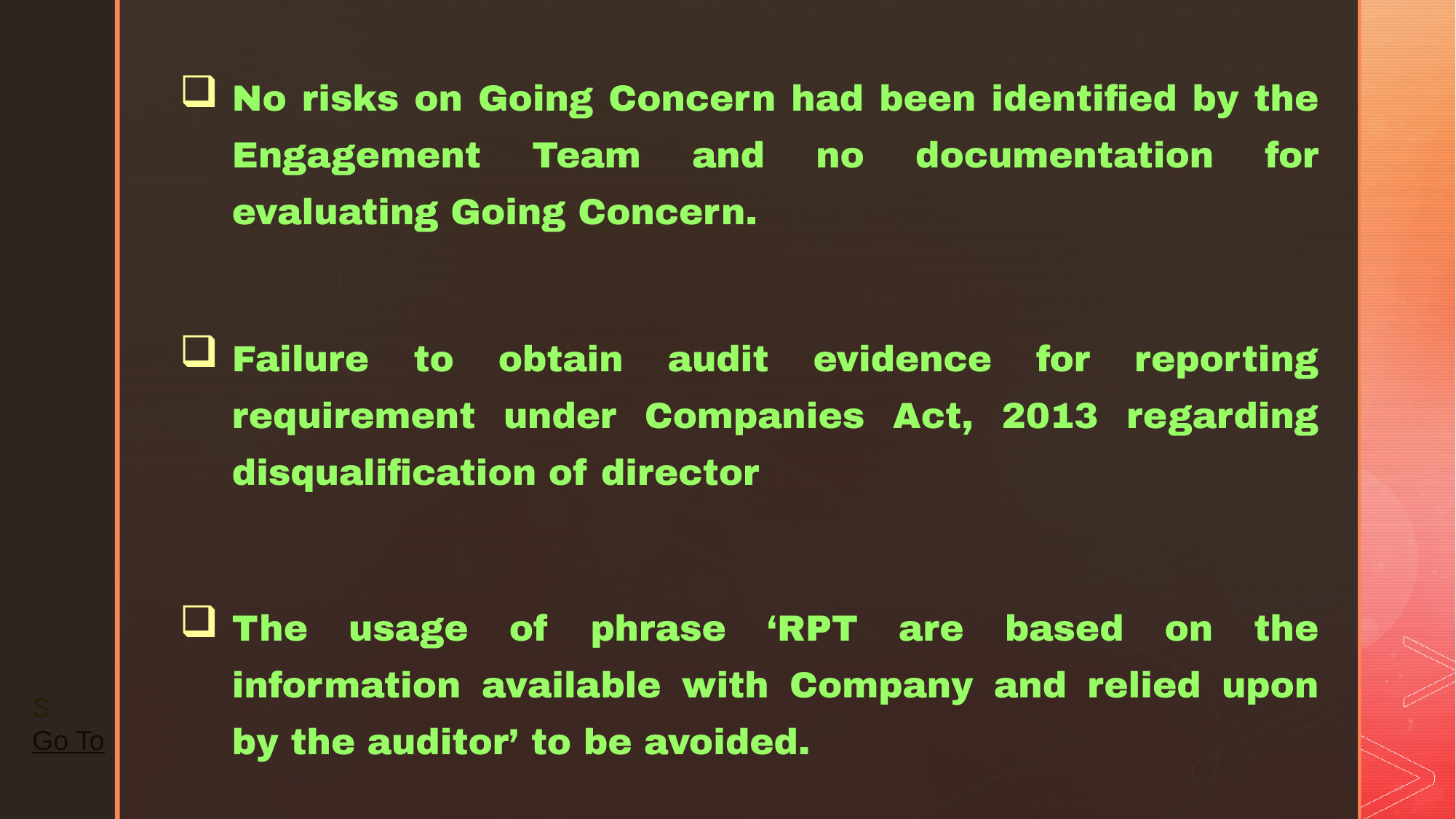

No risks on Going Concern had been identified by the Engagement Team and no documentation for evaluating Going Concern.

Failure to obtain audit evidence for reporting requirement under Companies Act, 2013 regarding disqualification of director

The usage of phrase ‘RPT are based on the information available with Company and relied upon by the auditor’ to be avoided.
S
Go To